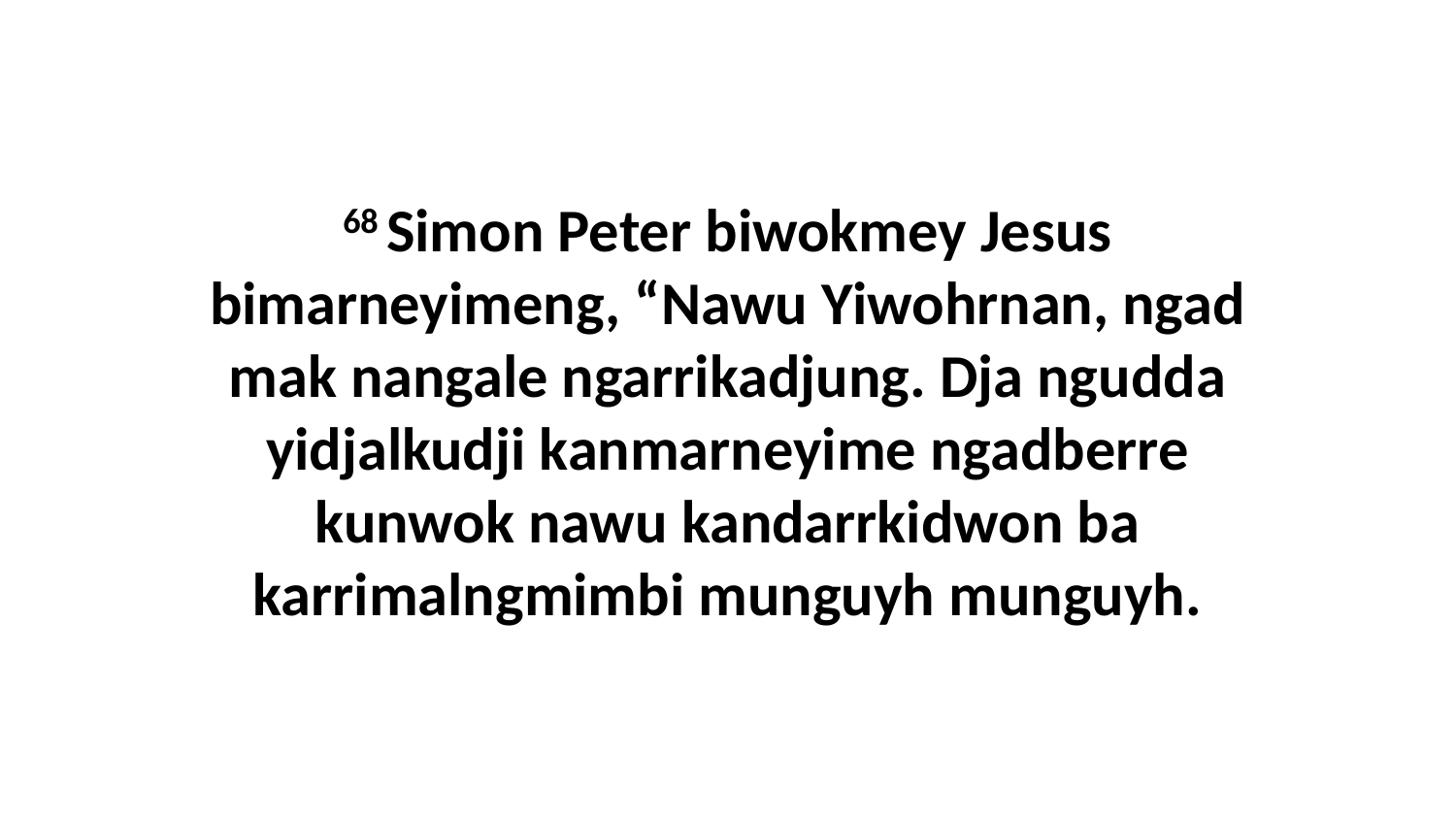

68 Simon Peter biwokmey Jesus bimarneyimeng, “Nawu Yiwohrnan, ngad mak nangale ngarrikadjung. Dja ngudda yidjalkudji kanmarneyime ngadberre kunwok nawu kandarrkidwon ba karrimalngmimbi munguyh munguyh.